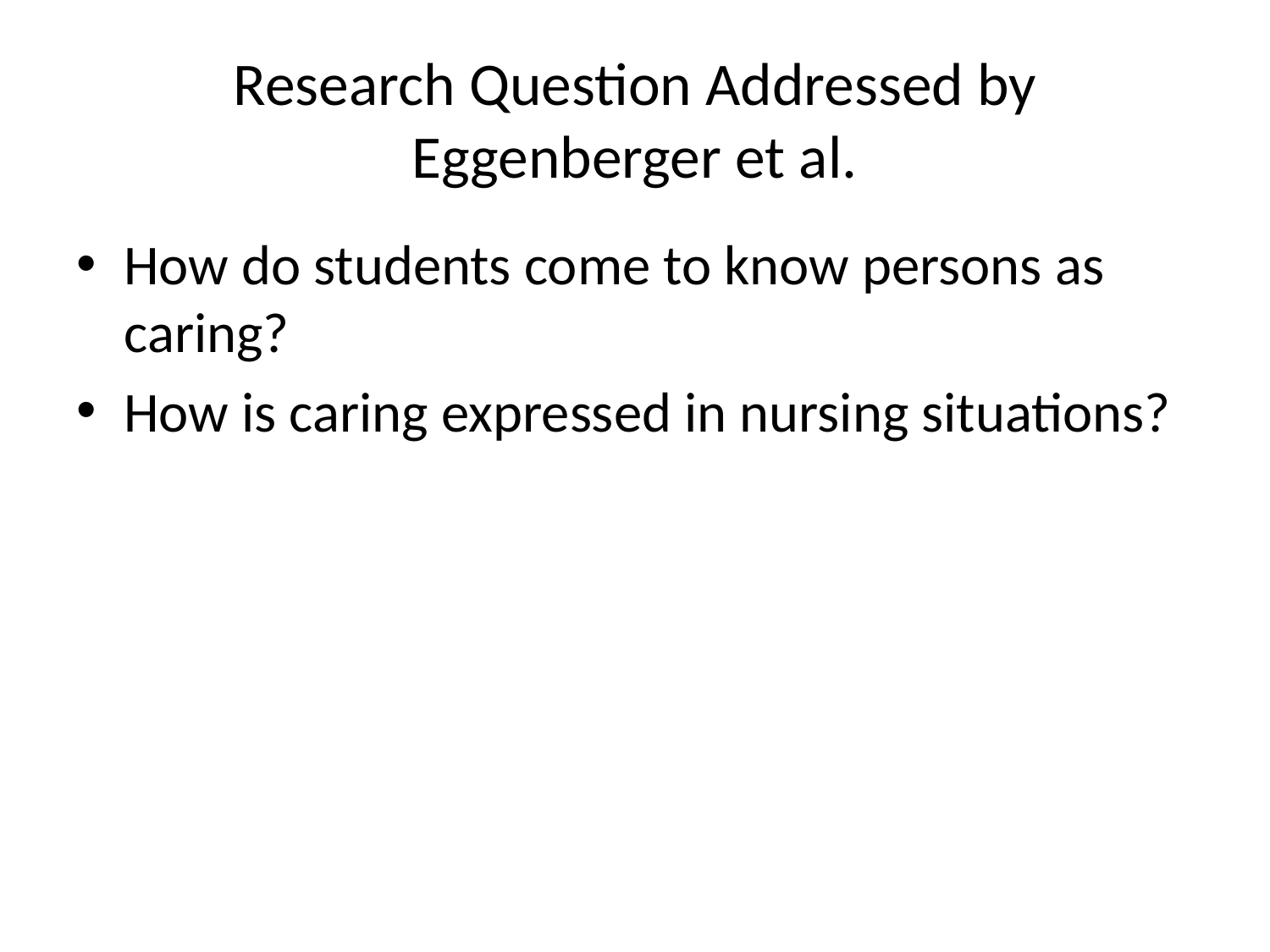

# Research Question Addressed by Eggenberger et al.
How do students come to know persons as caring?
How is caring expressed in nursing situations?